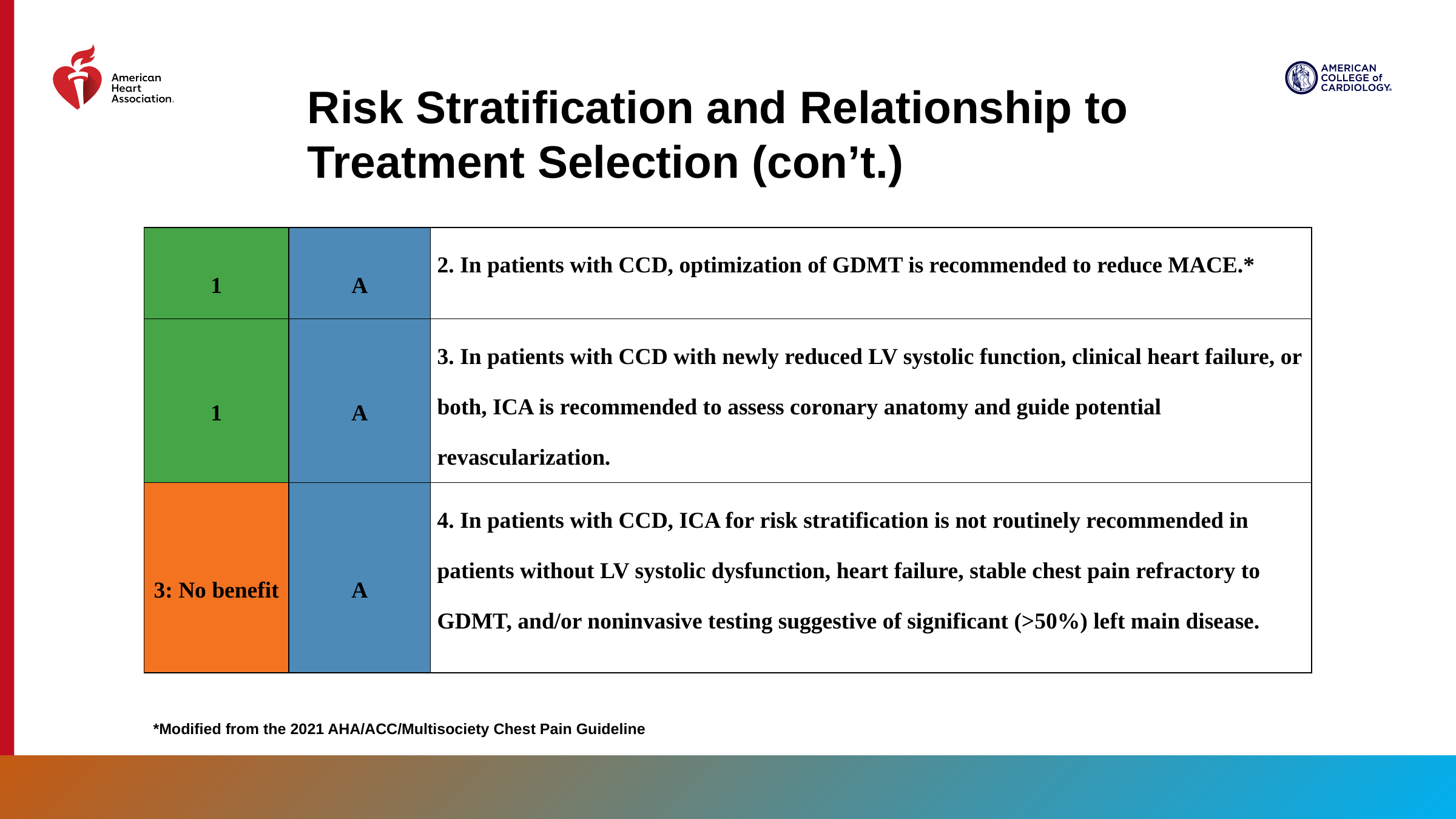

Risk Stratification and Relationship to Treatment Selection (con’t.)
| 1 | A | 2. In patients with CCD, optimization of GDMT is recommended to reduce MACE.\* |
| --- | --- | --- |
| 1 | A | 3. In patients with CCD with newly reduced LV systolic function, clinical heart failure, or both, ICA is recommended to assess coronary anatomy and guide potential revascularization. |
| 3: No benefit | A | 4. In patients with CCD, ICA for risk stratification is not routinely recommended in patients without LV systolic dysfunction, heart failure, stable chest pain refractory to GDMT, and/or noninvasive testing suggestive of significant (>50%) left main disease. |
*Modified from the 2021 AHA/ACC/Multisociety Chest Pain Guideline
27